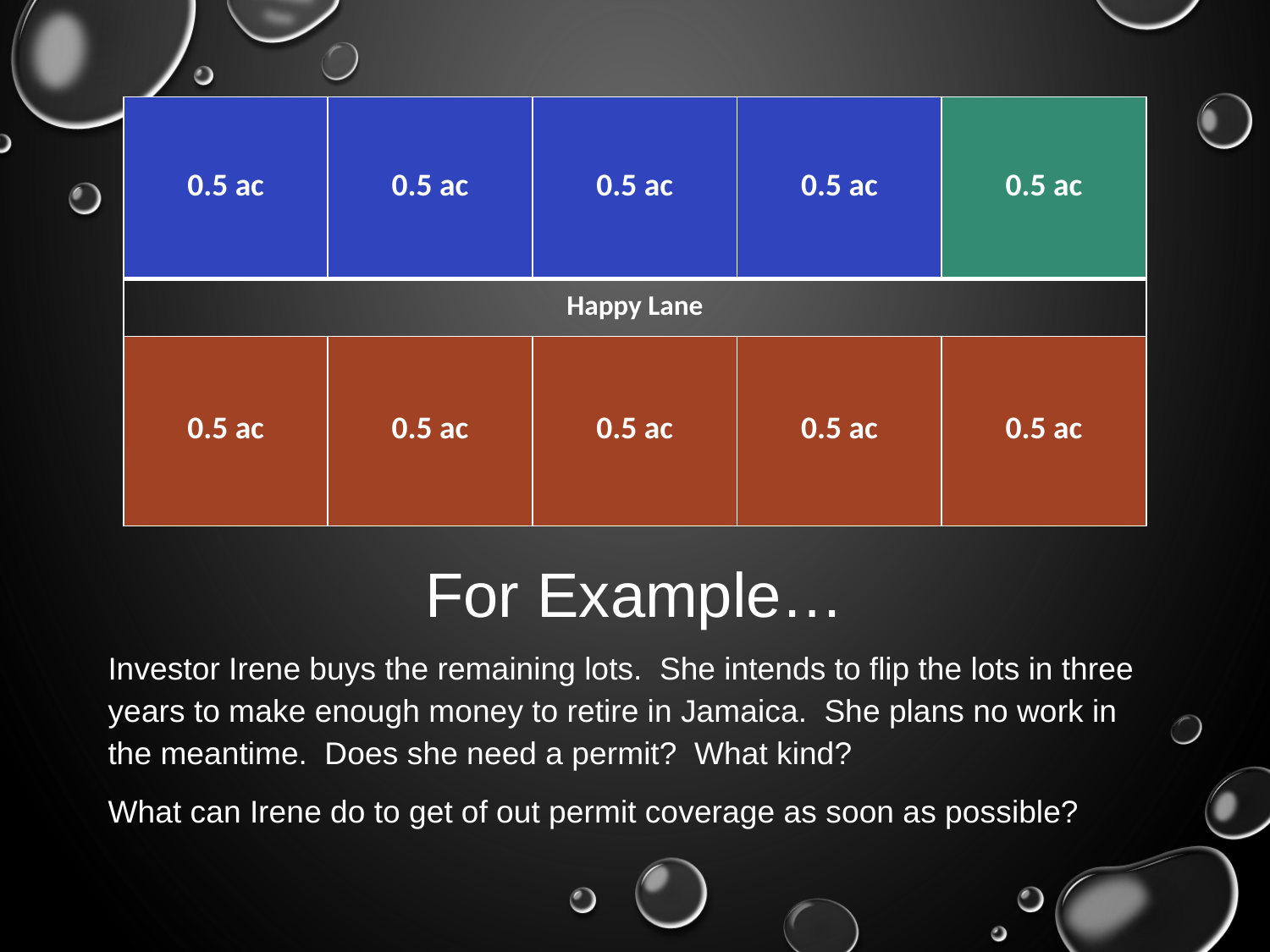

| 0.5 ac | 0.5 ac | 0.5 ac | 0.5 ac | 0.5 ac |
| --- | --- | --- | --- | --- |
| Happy Lane |  |  |  |  |
| 0.5 ac | 0.5 ac | 0.5 ac | 0.5 ac | 0.5 ac |
# For Example…
Investor Irene buys the remaining lots.  She intends to flip the lots in three years to make enough money to retire in Jamaica.  She plans no work in the meantime.  Does she need a permit?  What kind?
What can Irene do to get of out permit coverage as soon as possible?